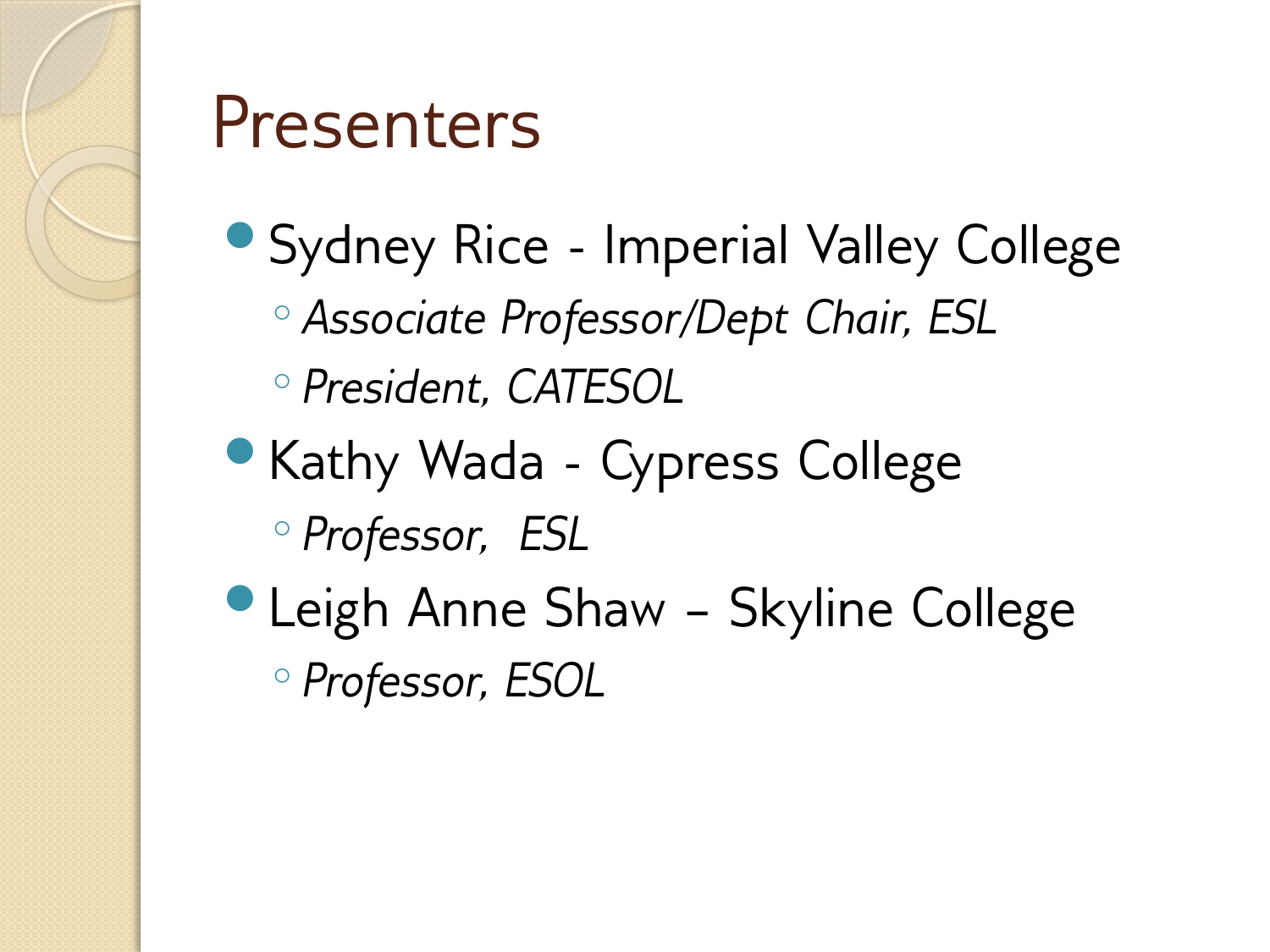

# Presenters
Sydney Rice - Imperial Valley College
Associate Professor/Dept Chair, ESL
President, CATESOL
Kathy Wada - Cypress College
Professor,  ESL
Leigh Anne Shaw – Skyline College
Professor, ESOL